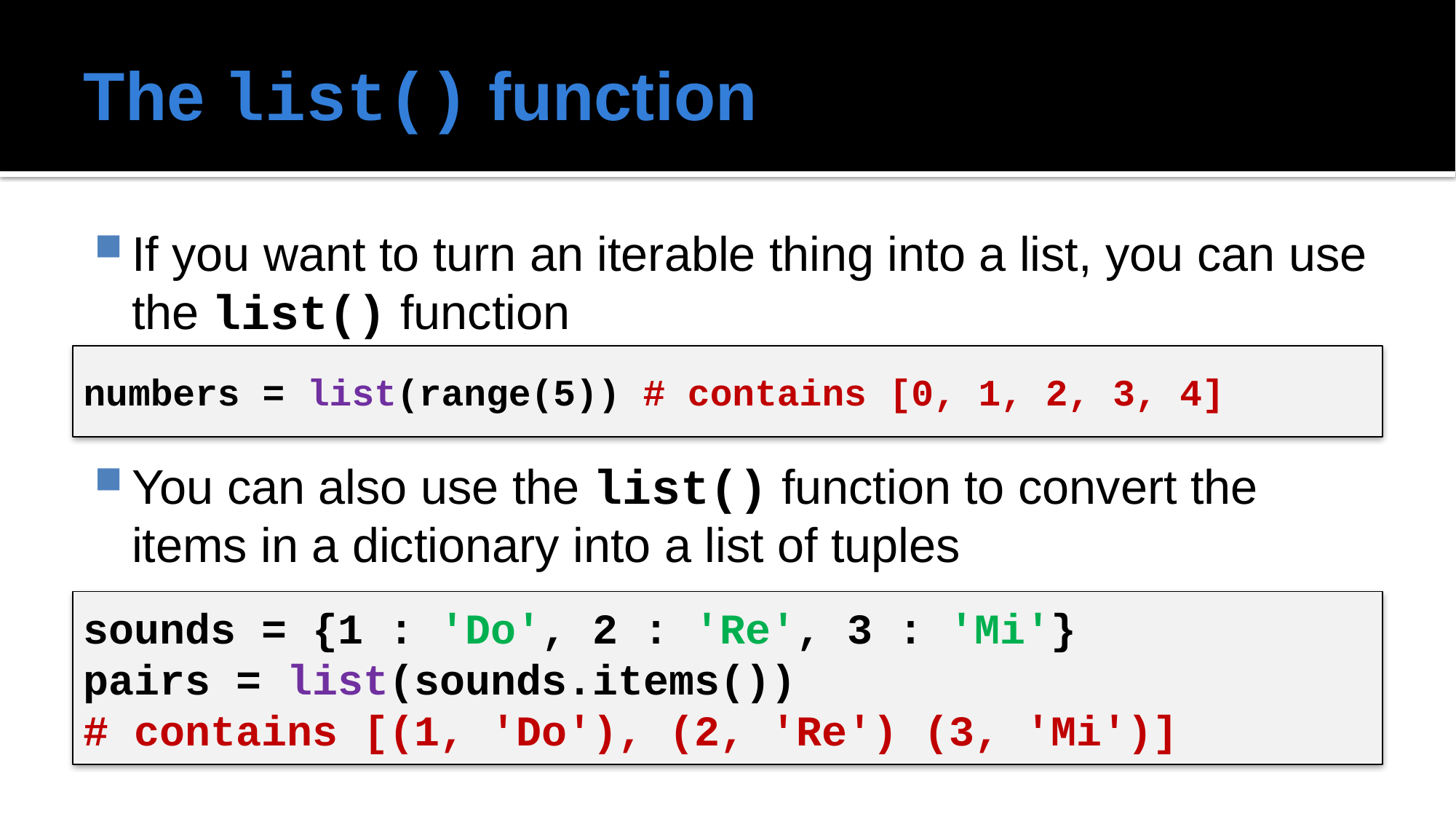

# The list() function
If you want to turn an iterable thing into a list, you can use the list() function

You can also use the list() function to convert the items in a dictionary into a list of tuples
numbers = list(range(5)) # contains [0, 1, 2, 3, 4]
sounds = {1 : 'Do', 2 : 'Re', 3 : 'Mi'}
pairs = list(sounds.items())
# contains [(1, 'Do'), (2, 'Re') (3, 'Mi')]